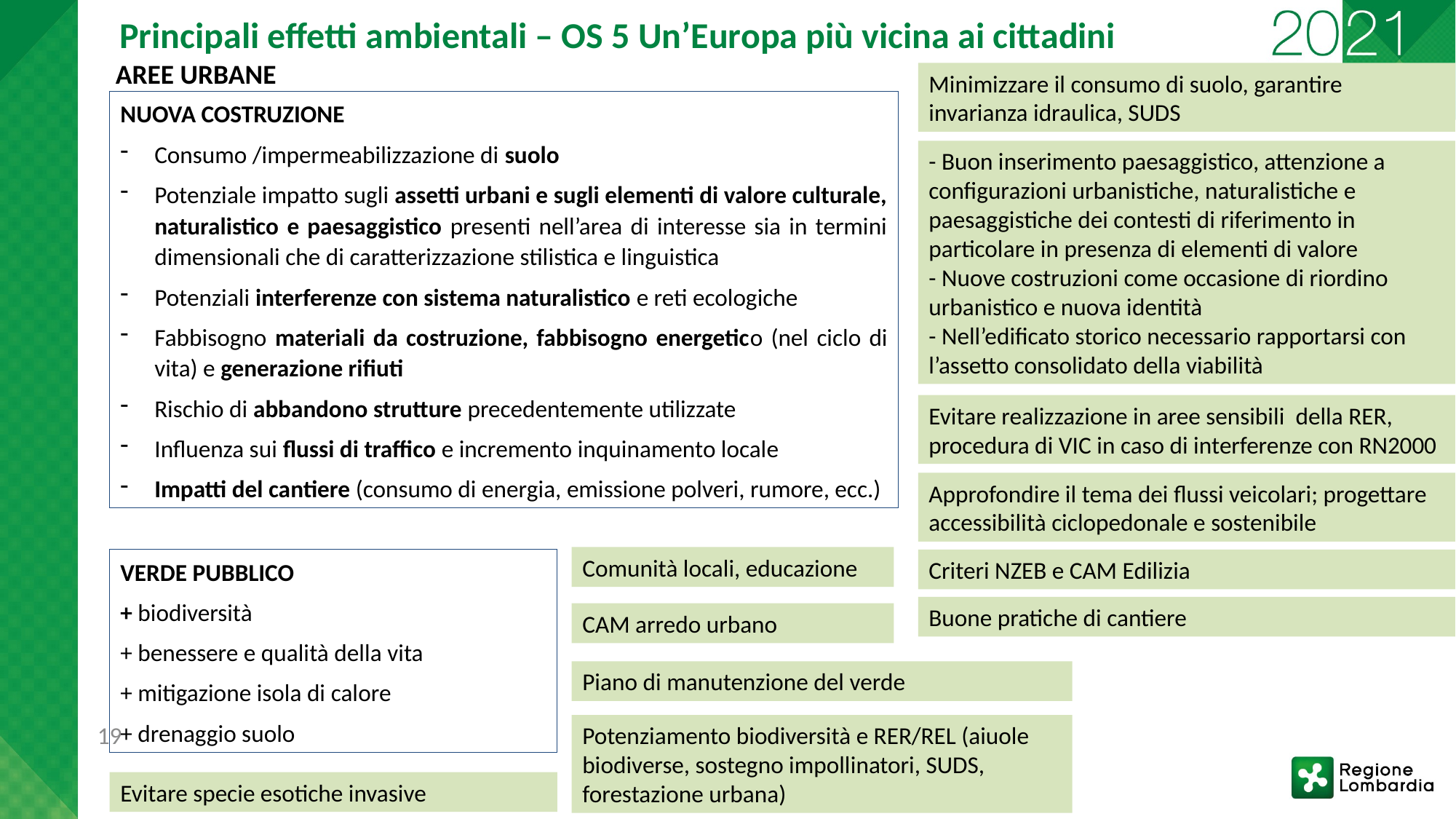

Principali effetti ambientali – OS 5 Un’Europa più vicina ai cittadini
Aree urbane
Minimizzare il consumo di suolo, garantire invarianza idraulica, SUDS
Nuova costruzione
Consumo /impermeabilizzazione di suolo
Potenziale impatto sugli assetti urbani e sugli elementi di valore culturale, naturalistico e paesaggistico presenti nell’area di interesse sia in termini dimensionali che di caratterizzazione stilistica e linguistica
Potenziali interferenze con sistema naturalistico e reti ecologiche
Fabbisogno materiali da costruzione, fabbisogno energetico (nel ciclo di vita) e generazione rifiuti
Rischio di abbandono strutture precedentemente utilizzate
Influenza sui flussi di traffico e incremento inquinamento locale
Impatti del cantiere (consumo di energia, emissione polveri, rumore, ecc.)
- Buon inserimento paesaggistico, attenzione a configurazioni urbanistiche, naturalistiche e paesaggistiche dei contesti di riferimento in particolare in presenza di elementi di valore
- Nuove costruzioni come occasione di riordino urbanistico e nuova identità
- Nell’edificato storico necessario rapportarsi con l’assetto consolidato della viabilità
Evitare realizzazione in aree sensibili  della RER, procedura di VIC in caso di interferenze con RN2000
Approfondire il tema dei flussi veicolari; progettare accessibilità ciclopedonale e sostenibile
Comunità locali, educazione
Verde pubblico
+ biodiversità
+ benessere e qualità della vita
+ mitigazione isola di calore
+ drenaggio suolo
Criteri NZEB e CAM Edilizia
Buone pratiche di cantiere
CAM arredo urbano
Piano di manutenzione del verde
19
Potenziamento biodiversità e RER/REL (aiuole biodiverse, sostegno impollinatori, SUDS, forestazione urbana)
Evitare specie esotiche invasive